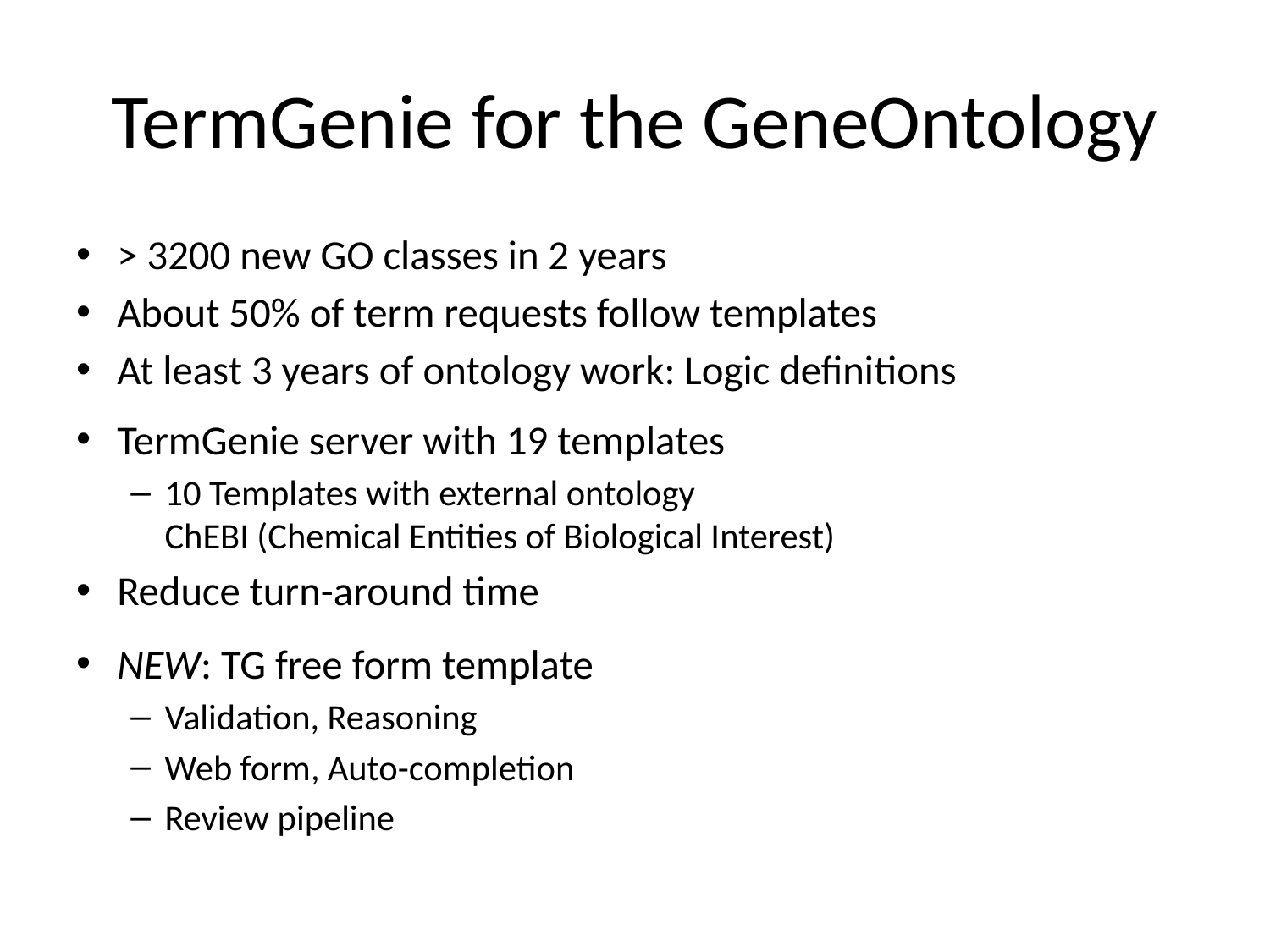

# TermGenie for the GeneOntology
> 3200 new GO classes in 2 years
About 50% of term requests follow templates
At least 3 years of ontology work: Logic definitions
TermGenie server with 19 templates
10 Templates with external ontology
ChEBI (Chemical Entities of Biological Interest)
Reduce turn-around time
NEW: TG free form template
Validation, Reasoning
Web form, Auto-completion
Review pipeline